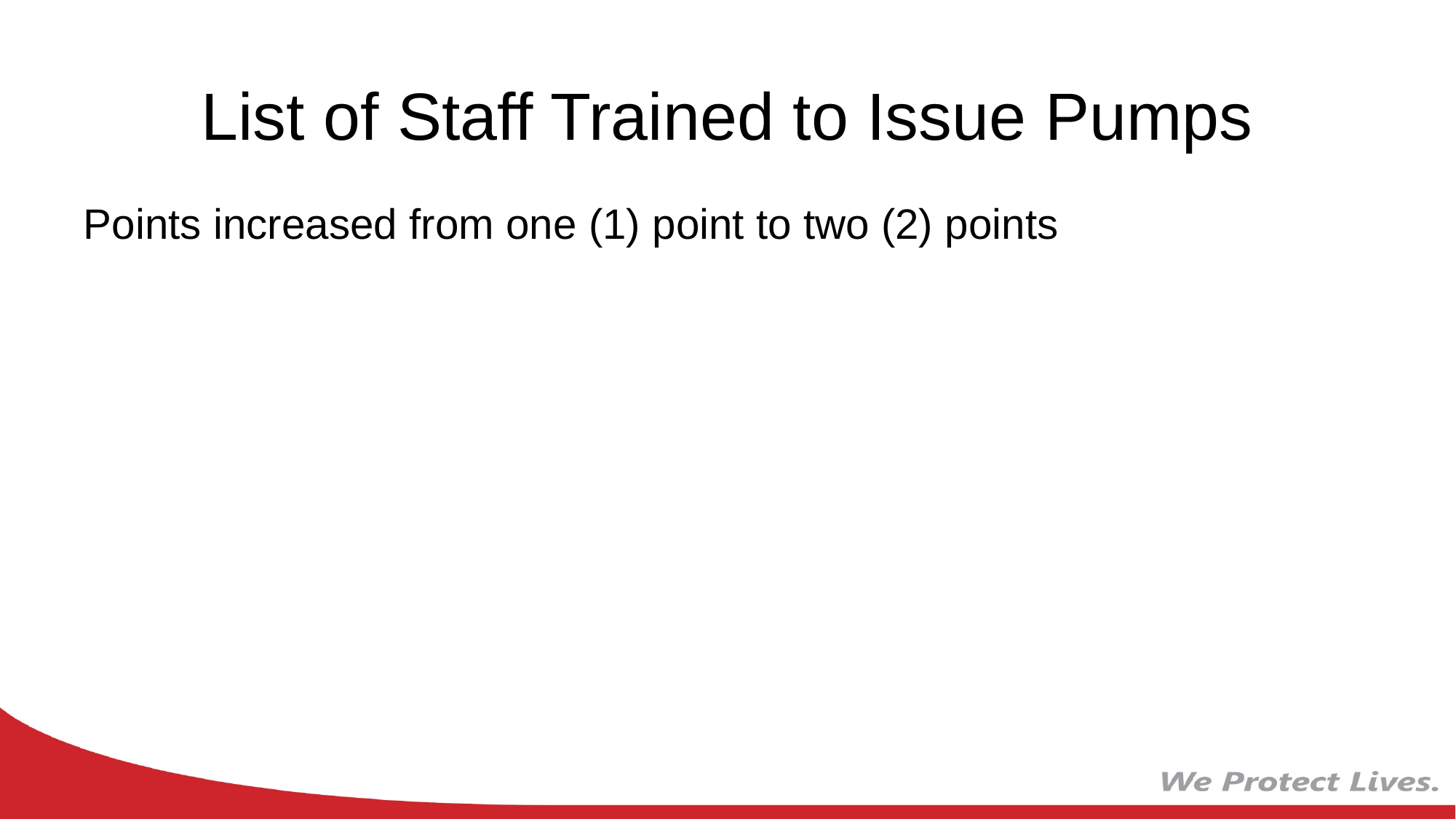

# List of Staff Trained to Issue Pumps
Points increased from one (1) point to two (2) points